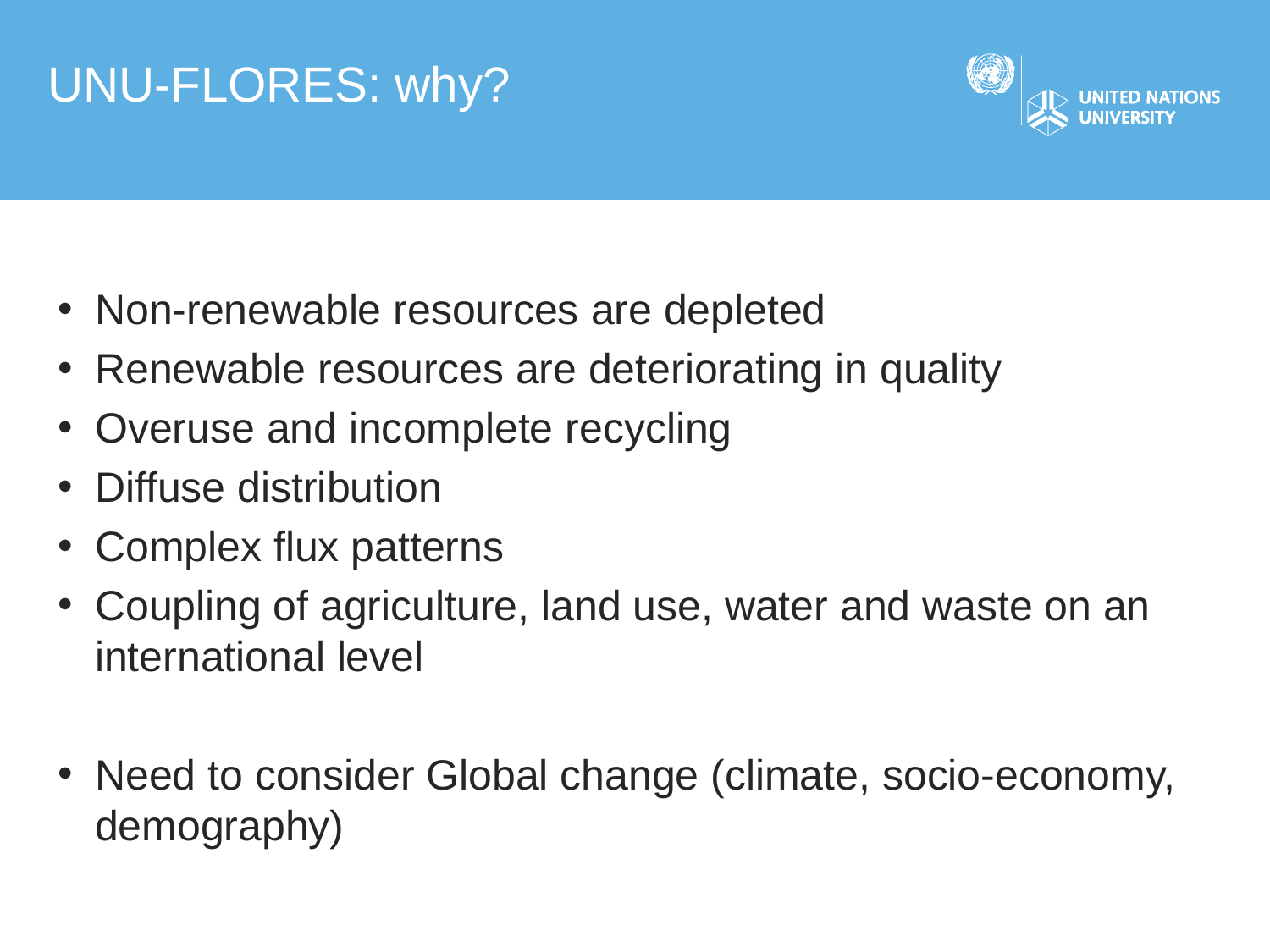

UNU-FLORES: why?
Non-renewable resources are depleted
Renewable resources are deteriorating in quality
Overuse and incomplete recycling
Diffuse distribution
Complex flux patterns
Coupling of agriculture, land use, water and waste on an international level

Need to consider Global change (climate, socio-economy, demography)